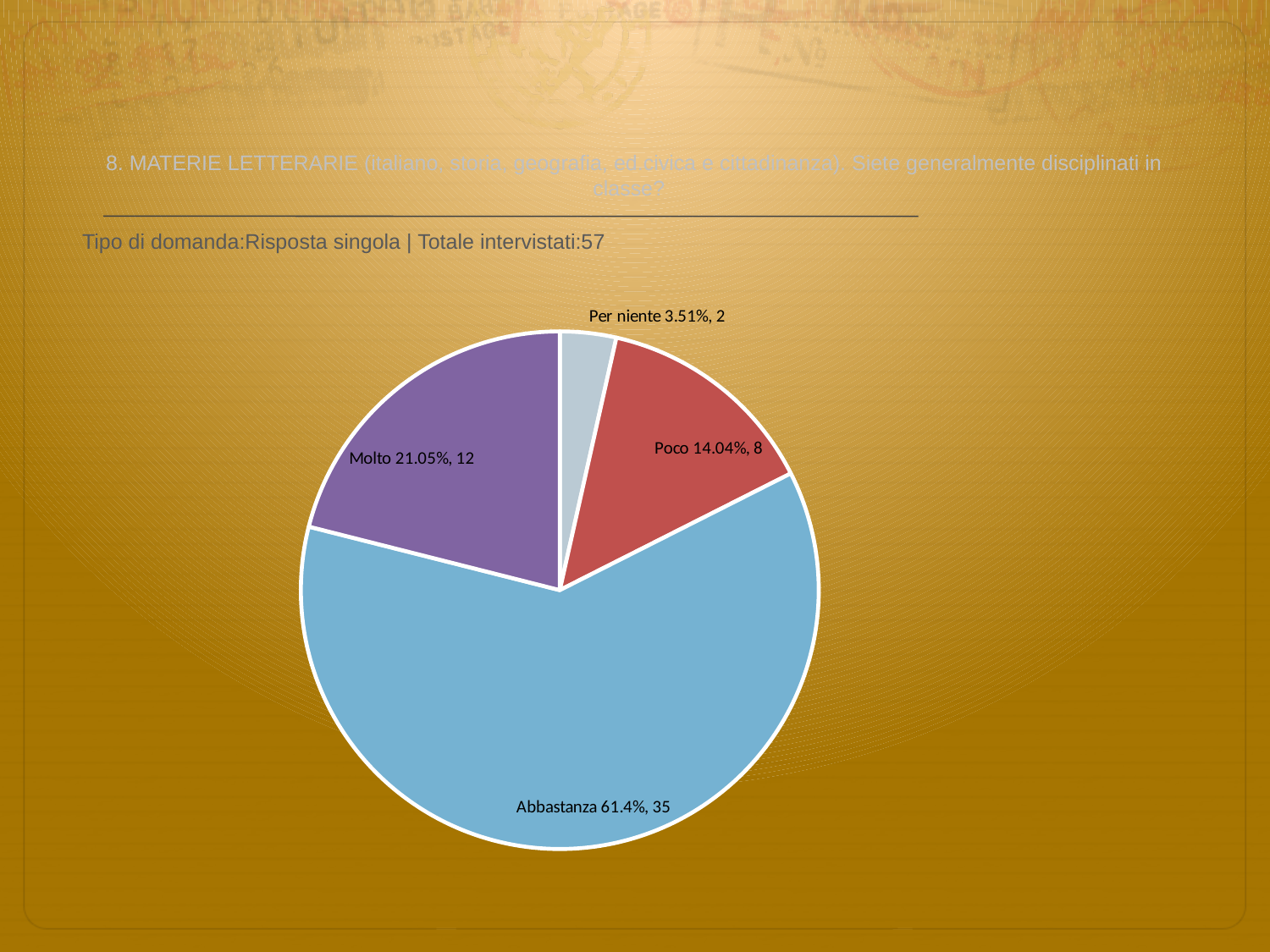

# 8. MATERIE LETTERARIE (italiano, storia, geografia, ed.civica e cittadinanza). Siete generalmente disciplinati in classe?
 Tipo di domanda:Risposta singola | Totale intervistati:57

### Chart

| Category | Total |
|---|---|
| Per niente | 0.035099998 |
| Poco | 0.14039999 |
| Abbastanza | 0.614 |
| Molto | 0.21049999 |